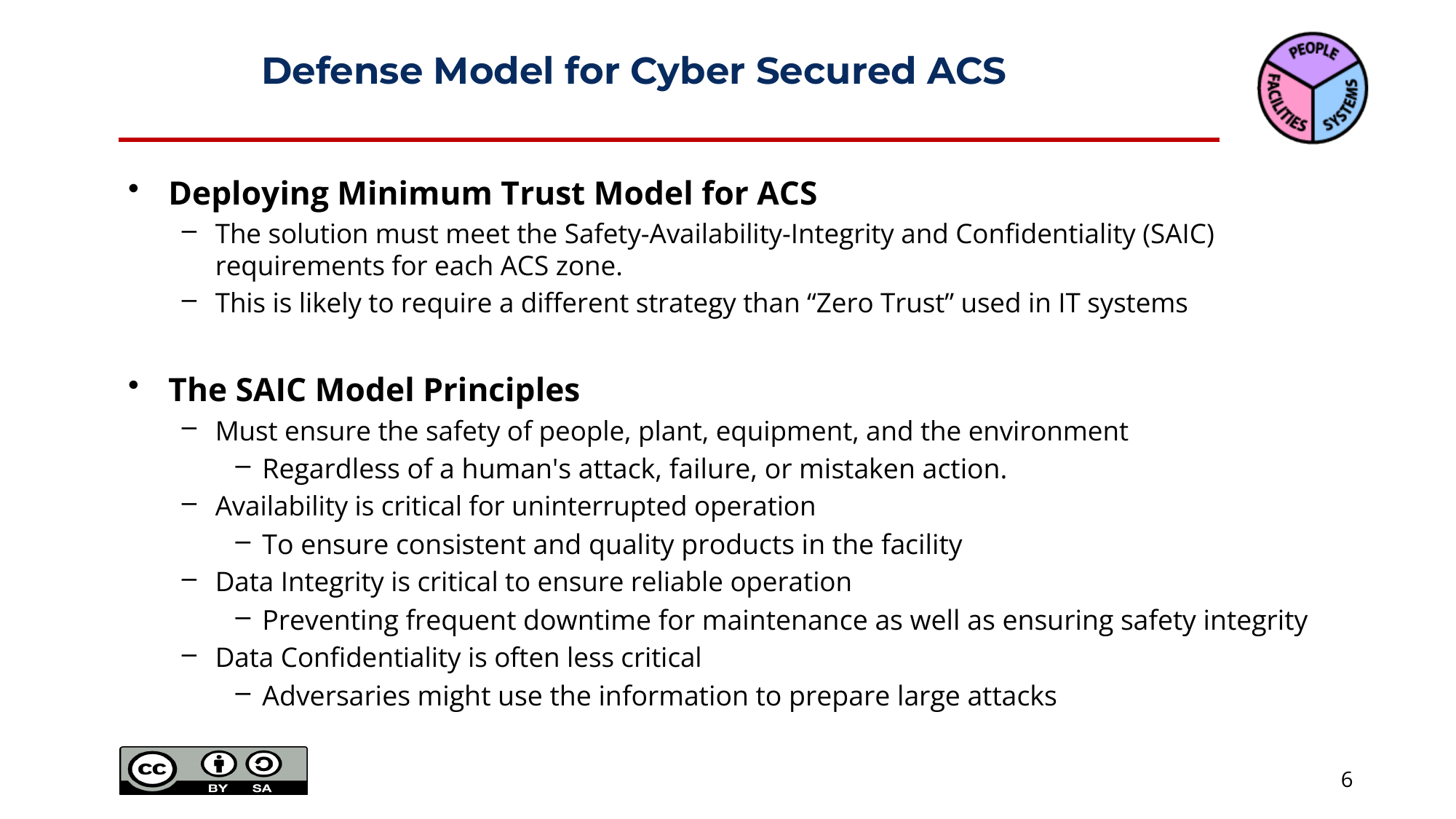

# Defense Model for Cyber Secured ACS
Deploying Minimum Trust Model for ACS
The solution must meet the Safety-Availability-Integrity and Confidentiality (SAIC) requirements for each ACS zone.
This is likely to require a different strategy than “Zero Trust” used in IT systems

The SAIC Model Principles
Must ensure the safety of people, plant, equipment, and the environment
Regardless of a human's attack, failure, or mistaken action.
Availability is critical for uninterrupted operation
To ensure consistent and quality products in the facility
Data Integrity is critical to ensure reliable operation
Preventing frequent downtime for maintenance as well as ensuring safety integrity
Data Confidentiality is often less critical
Adversaries might use the information to prepare large attacks